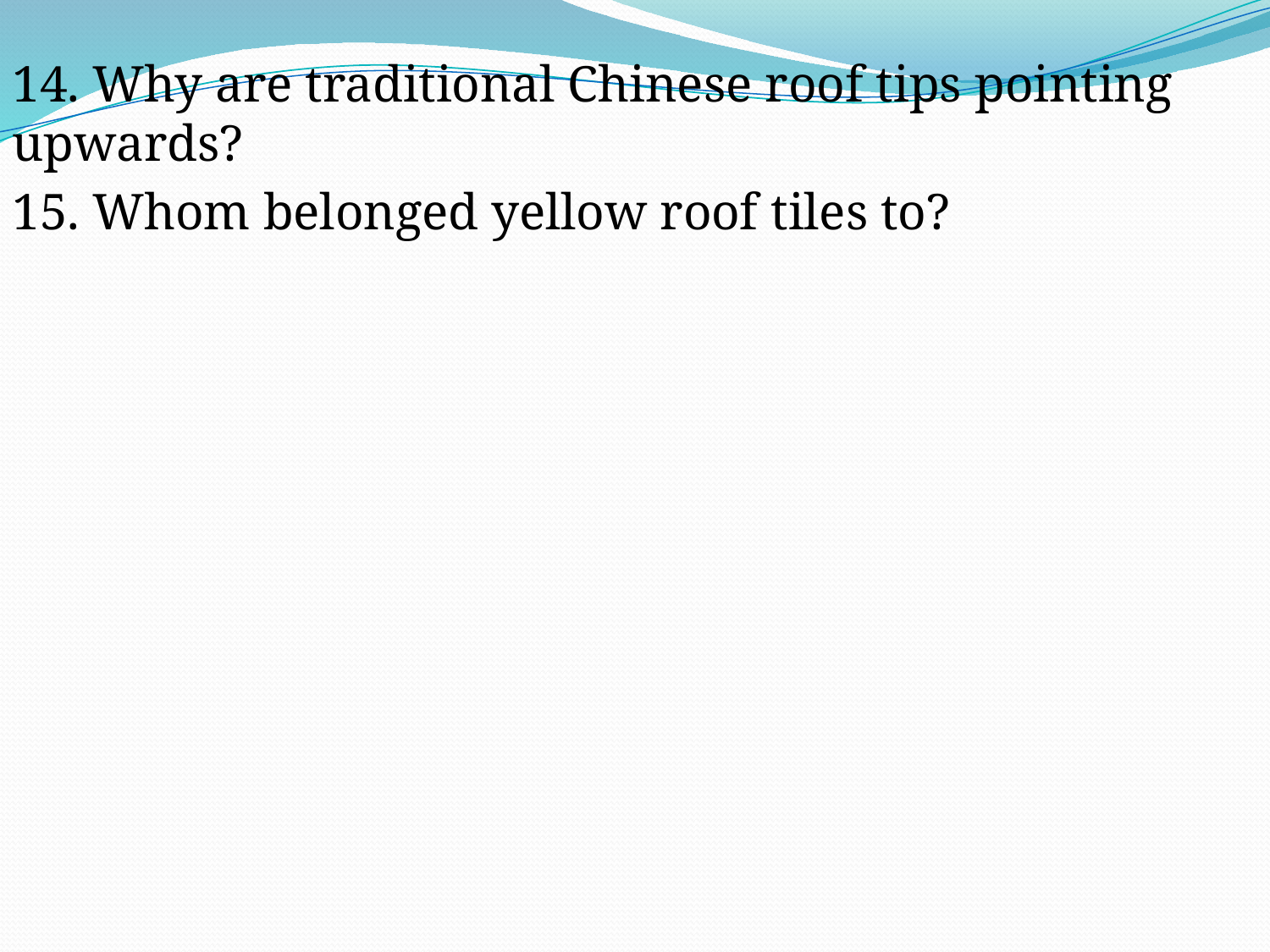

14. Why are traditional Chinese roof tips pointing upwards?
15. Whom belonged yellow roof tiles to?